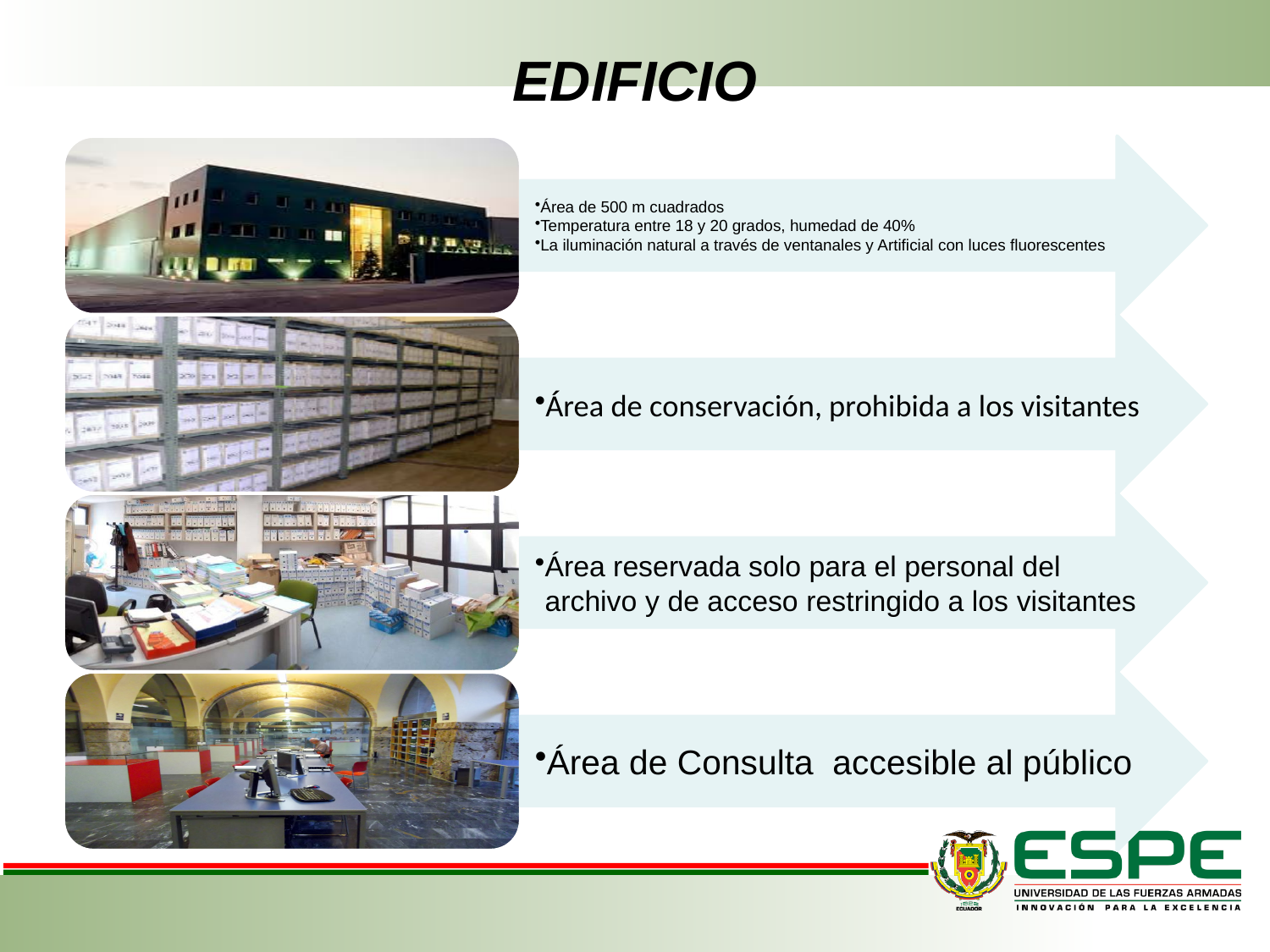

# EDIFICIO
Área de conservación, prohibida a los visitantes
Área reservada solo para el personal del archivo y de acceso restringido a los visitantes
Área de Consulta  accesible al público
Área de 500 m cuadrados
Temperatura entre 18 y 20 grados, humedad de 40%
La iluminación natural a través de ventanales y Artificial con luces fluorescentes